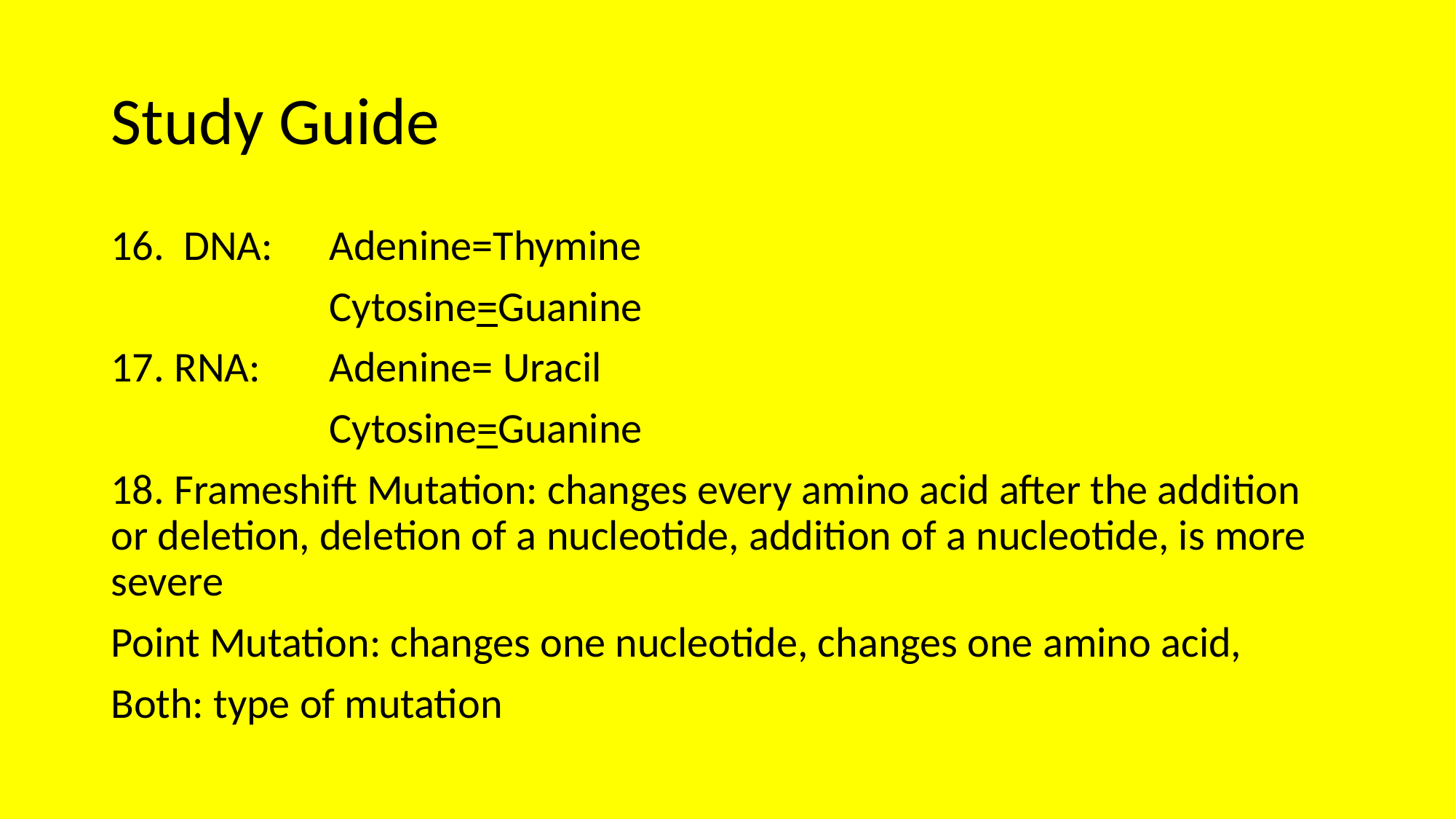

# Study Guide
16.  DNA:	Adenine=Thymine
		Cytosine=Guanine
17. RNA:  	Adenine= Uracil
		Cytosine=Guanine
18. Frameshift Mutation: changes every amino acid after the addition or deletion, deletion of a nucleotide, addition of a nucleotide, is more severe
Point Mutation: changes one nucleotide, changes one amino acid,
Both: type of mutation